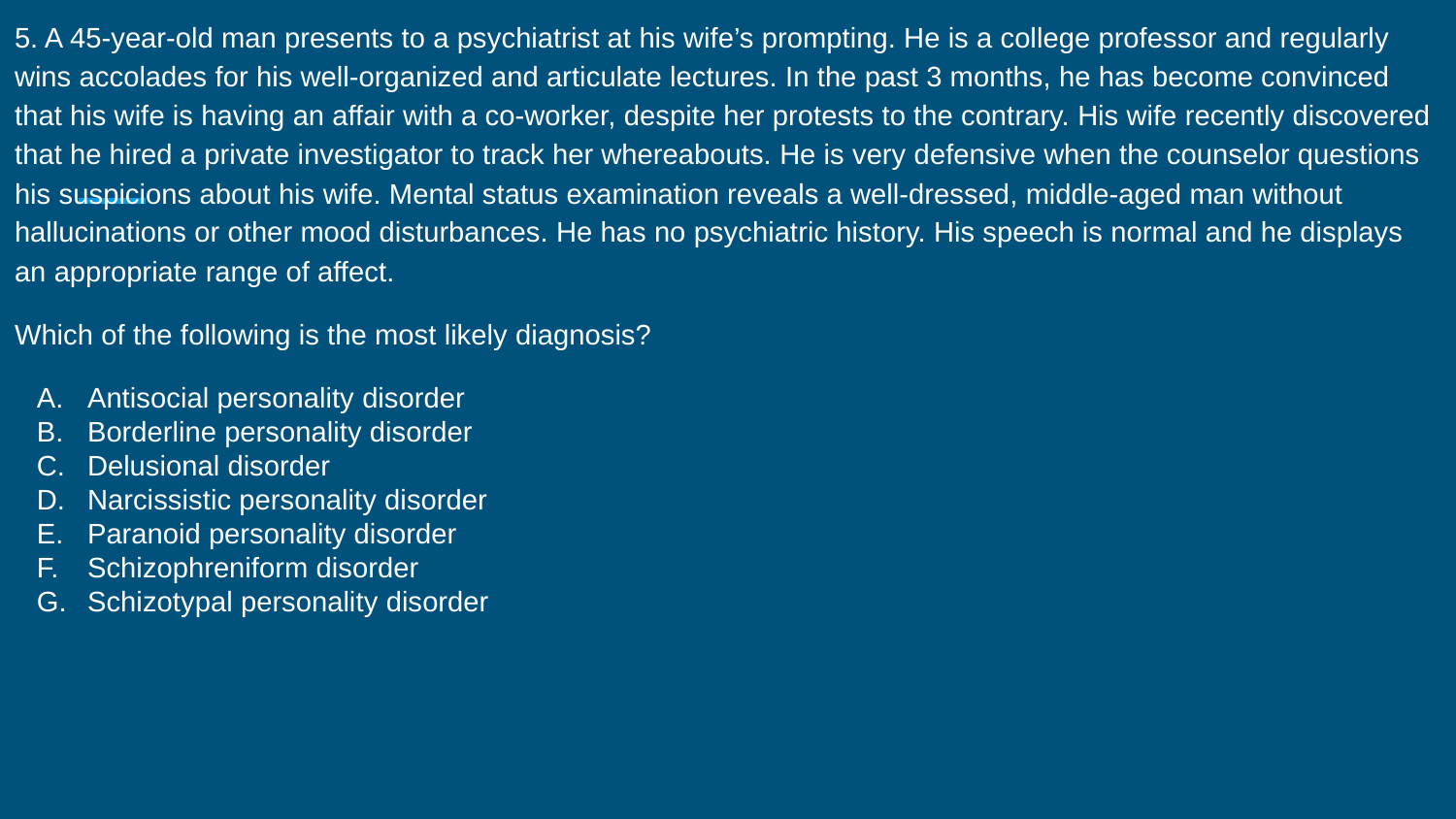

5. A 45-year-old man presents to a psychiatrist at his wife’s prompting. He is a college professor and regularly wins accolades for his well-organized and articulate lectures. In the past 3 months, he has become convinced that his wife is having an affair with a co-worker, despite her protests to the contrary. His wife recently discovered that he hired a private investigator to track her whereabouts. He is very defensive when the counselor questions his suspicions about his wife. Mental status examination reveals a well-dressed, middle-aged man without hallucinations or other mood disturbances. He has no psychiatric history. His speech is normal and he displays an appropriate range of affect.
Which of the following is the most likely diagnosis?
Antisocial personality disorder
Borderline personality disorder
Delusional disorder
Narcissistic personality disorder
Paranoid personality disorder
Schizophreniform disorder
Schizotypal personality disorder